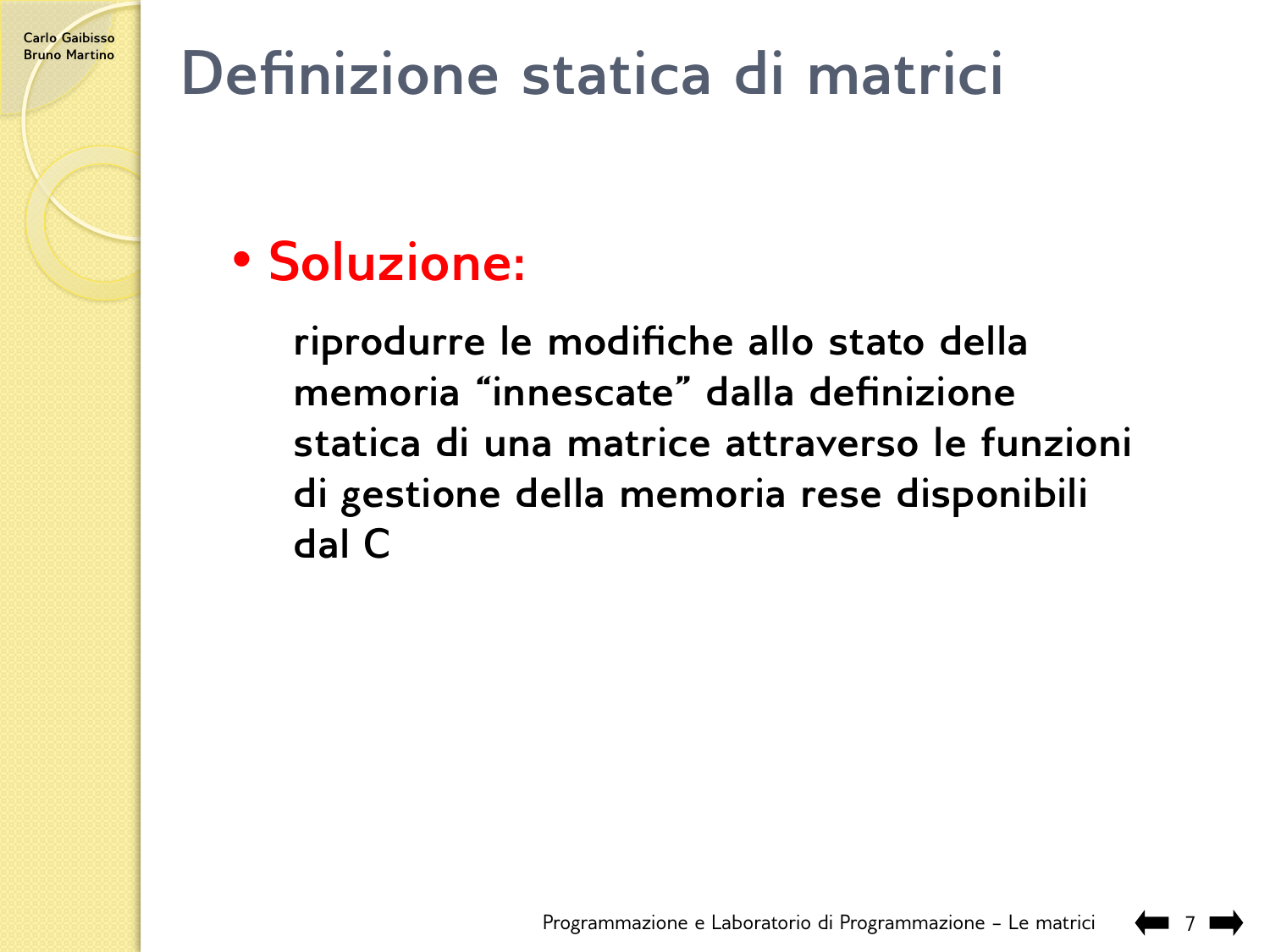

# Definizione statica di matrici
Soluzione:
riprodurre le modifiche allo stato della memoria “innescate” dalla definizione statica di una matrice attraverso le funzioni di gestione della memoria rese disponibili dal C
Programmazione e Laboratorio di Programmazione – Le matrici
7